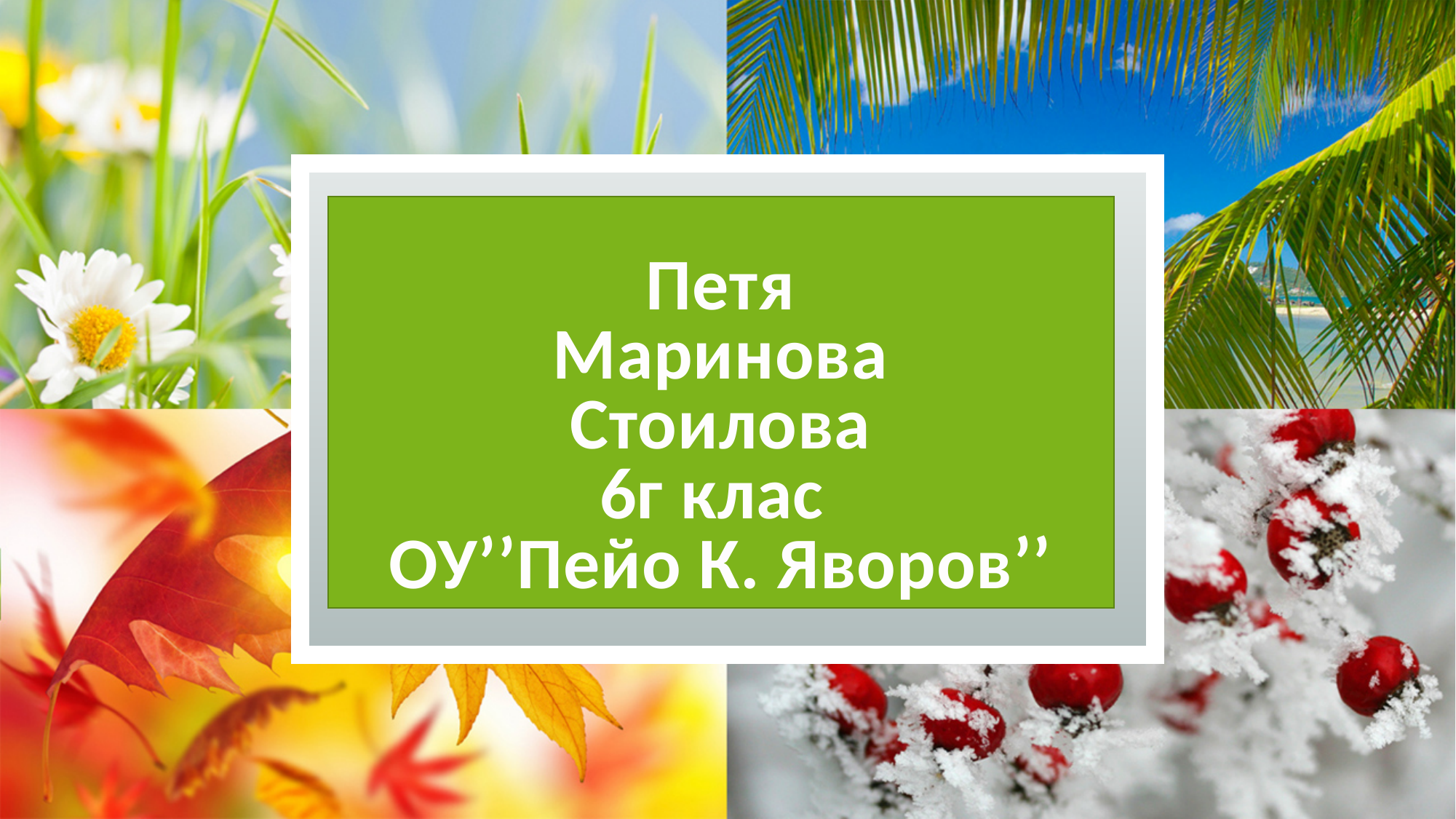

# Петя Маринова Стоилова 6г клас ОУ’’Пейо К. Яворов’’